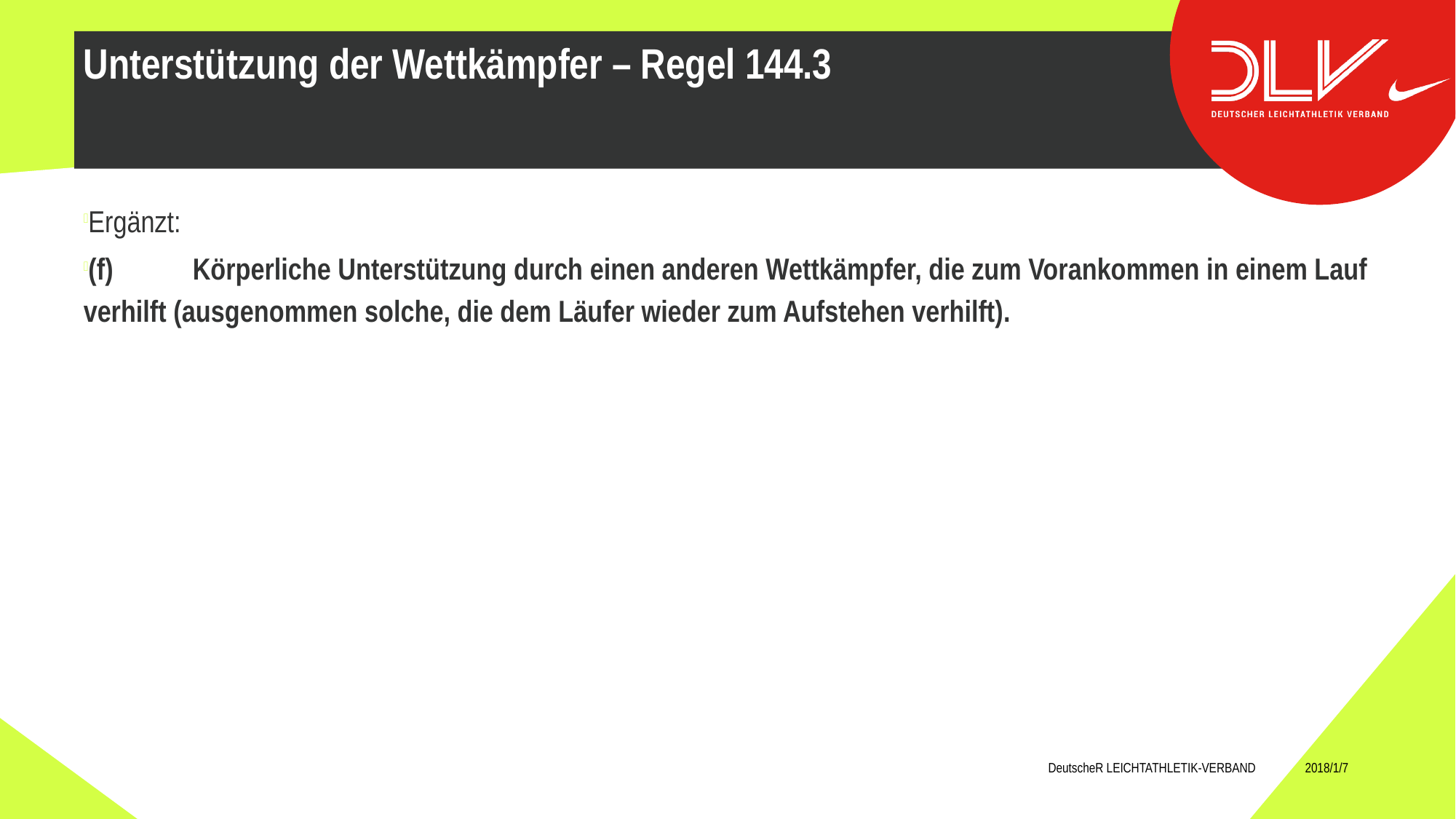

Ergänzt:
(f)	Körperliche Unterstützung durch einen anderen Wettkämpfer, die zum Vorankommen in einem Lauf verhilft (ausgenommen solche, die dem Läufer wieder zum Aufstehen verhilft).

Unterstützung der Wettkämpfer – Regel 144.3